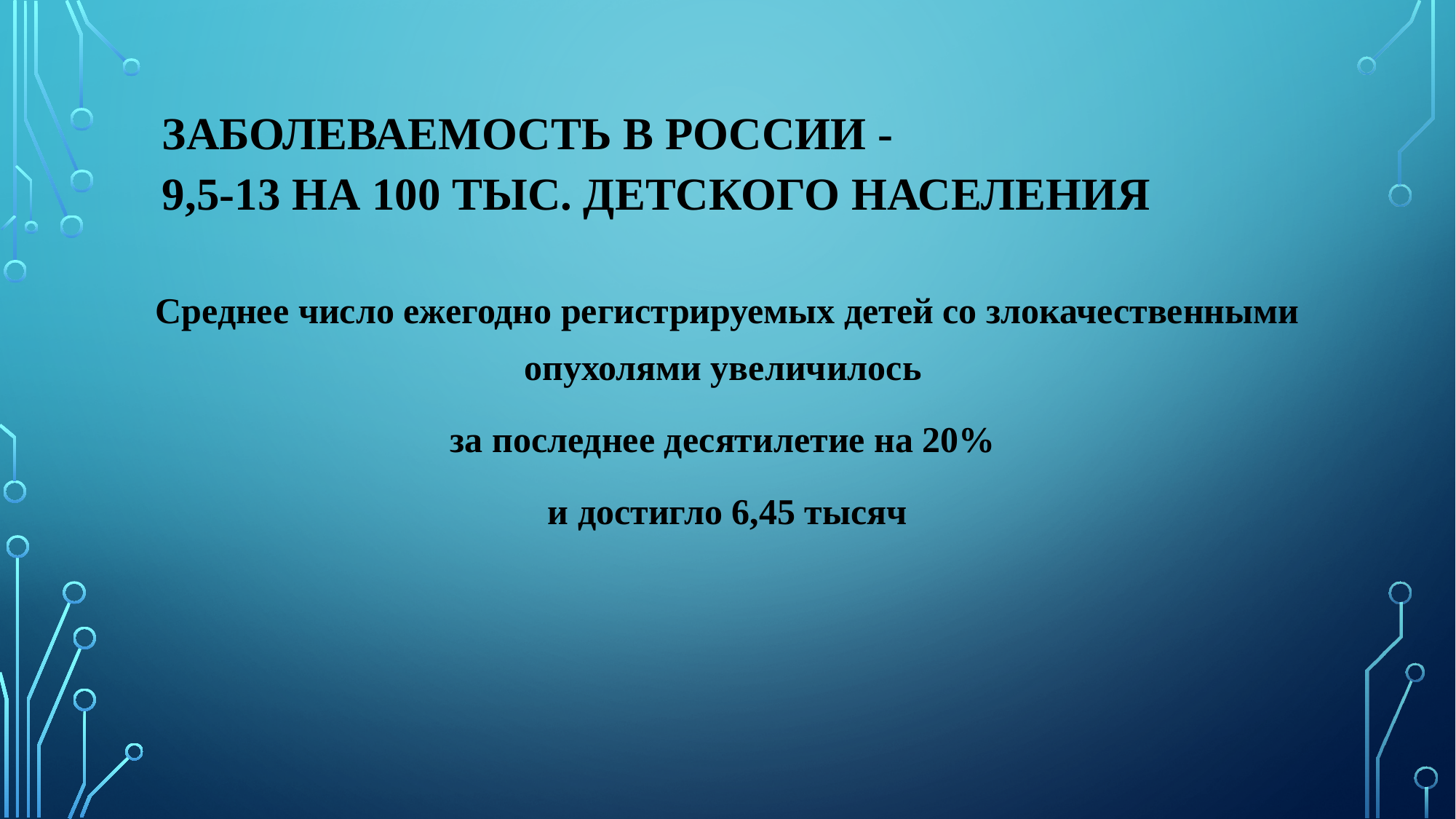

# Заболеваемость в России - 9,5-13 на 100 тыс. детского населения
Среднее число ежегодно регистрируемых детей со злокачественными опухолями увеличилось
за последнее десятилетие на 20%
и достигло 6,45 тысяч